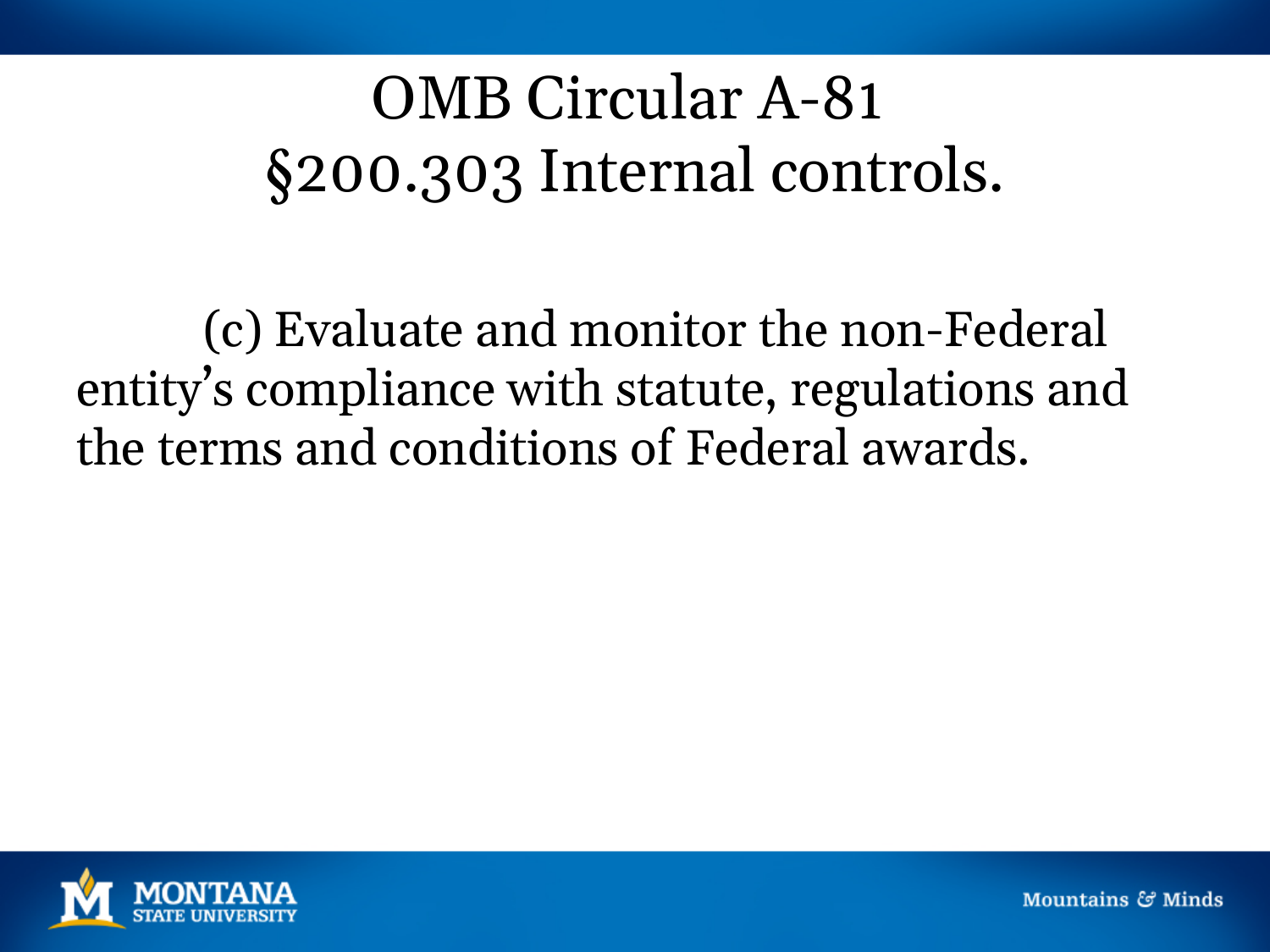

# OMB Circular A-81 §200.303 Internal controls.

	(c) Evaluate and monitor the non-Federal entity’s compliance with statute, regulations and the terms and conditions of Federal awards.